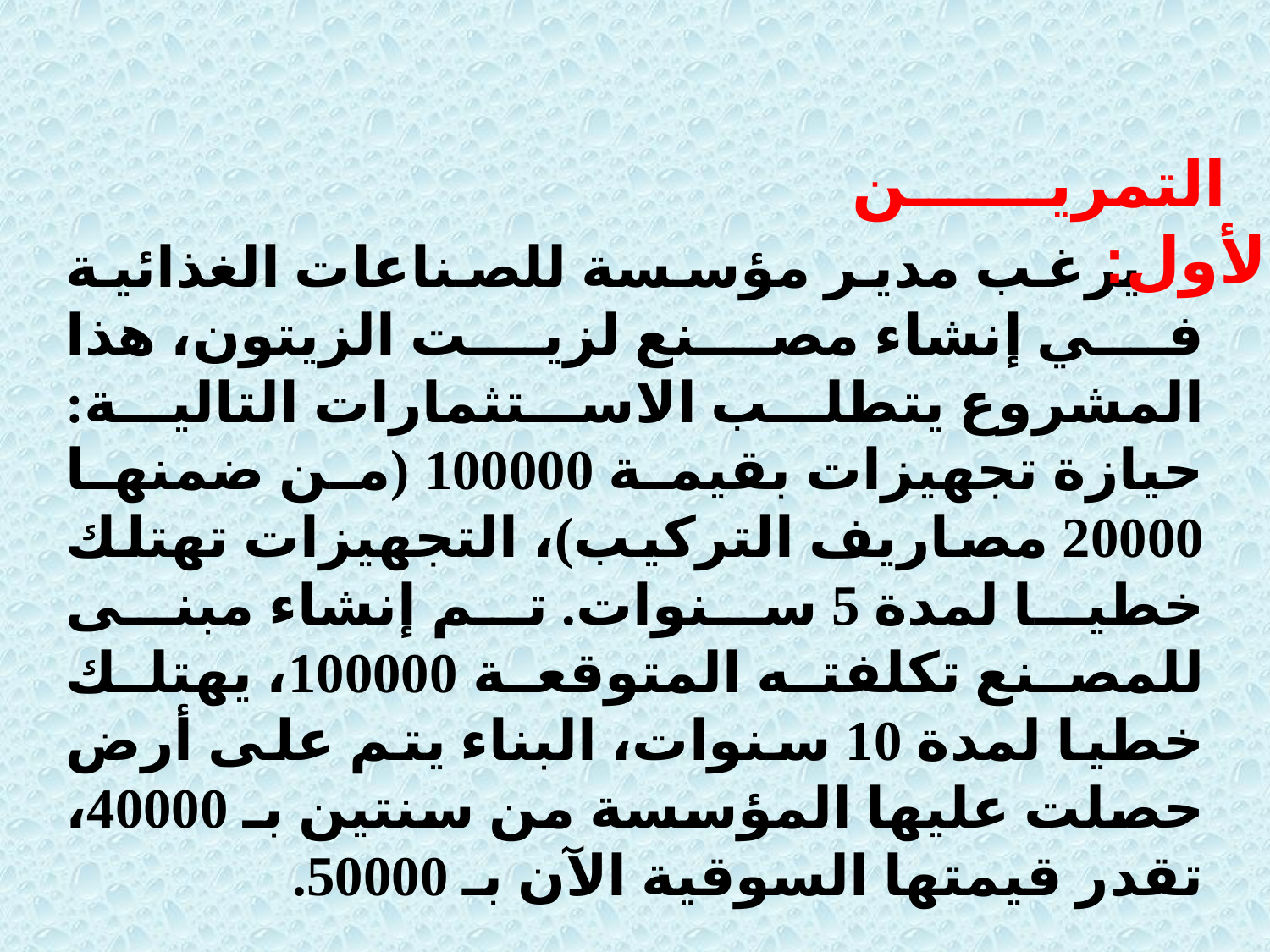

التمرين الأول:
يرغب مدير مؤسسة للصناعات الغذائية في إنشاء مصنع لزيت الزيتون، هذا المشروع يتطلب الاستثمارات التالية: حيازة تجهيزات بقيمة 100000 (من ضمنها 20000 مصاريف التركيب)، التجهيزات تهتلك خطيا لمدة 5 سنوات. تم إنشاء مبنى للمصنع تكلفته المتوقعة 100000، يهتلك خطيا لمدة 10 سنوات، البناء يتم على أرض حصلت عليها المؤسسة من سنتين بـ 40000، تقدر قيمتها السوقية الآن بـ 50000.